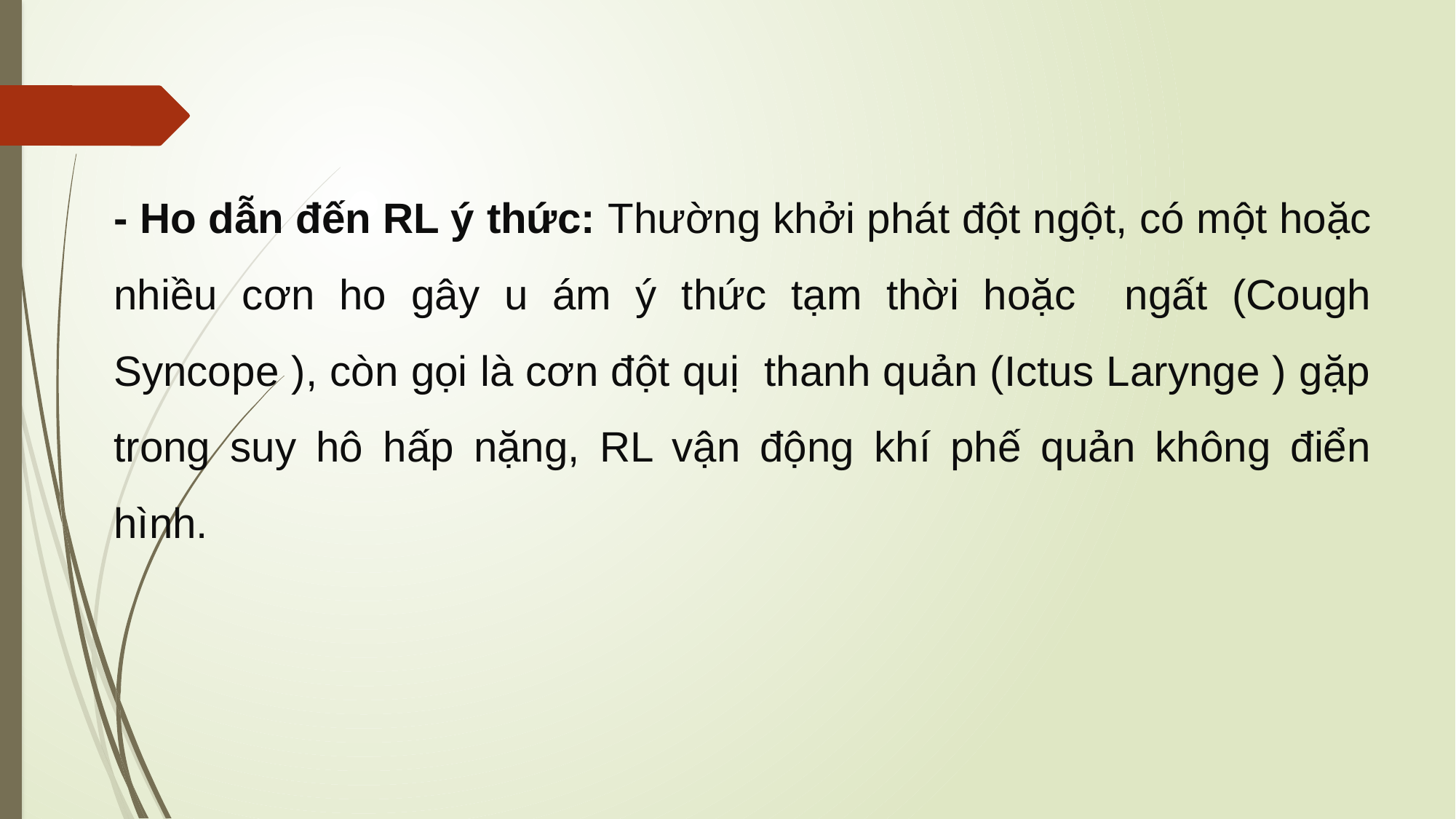

- Ho dẫn đến RL ý thức: Thường khởi phát đột ngột, có một hoặc nhiều cơn ho gây u ám ý thức tạm thời hoặc  ngất (Cough Syncope ), còn gọi là cơn đột quị  thanh quản (Ictus Larynge ) gặp trong suy hô hấp nặng, RL vận động khí phế quản không điển hình.